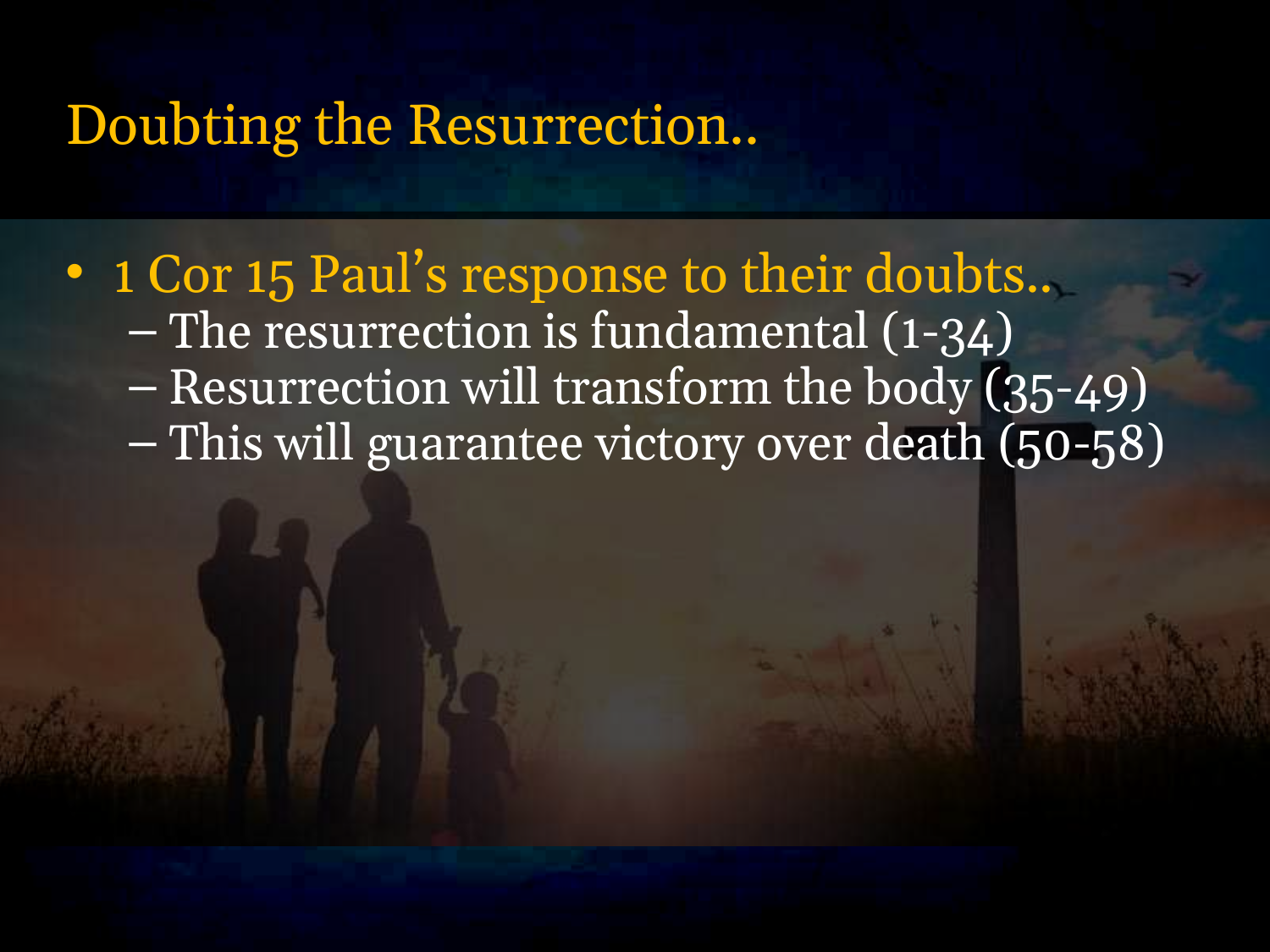

# Doubting the Resurrection..
1 Cor 15 Paul’s response to their doubts..
The resurrection is fundamental (1-34)
Resurrection will transform the body (35-49)
This will guarantee victory over death (50-58)